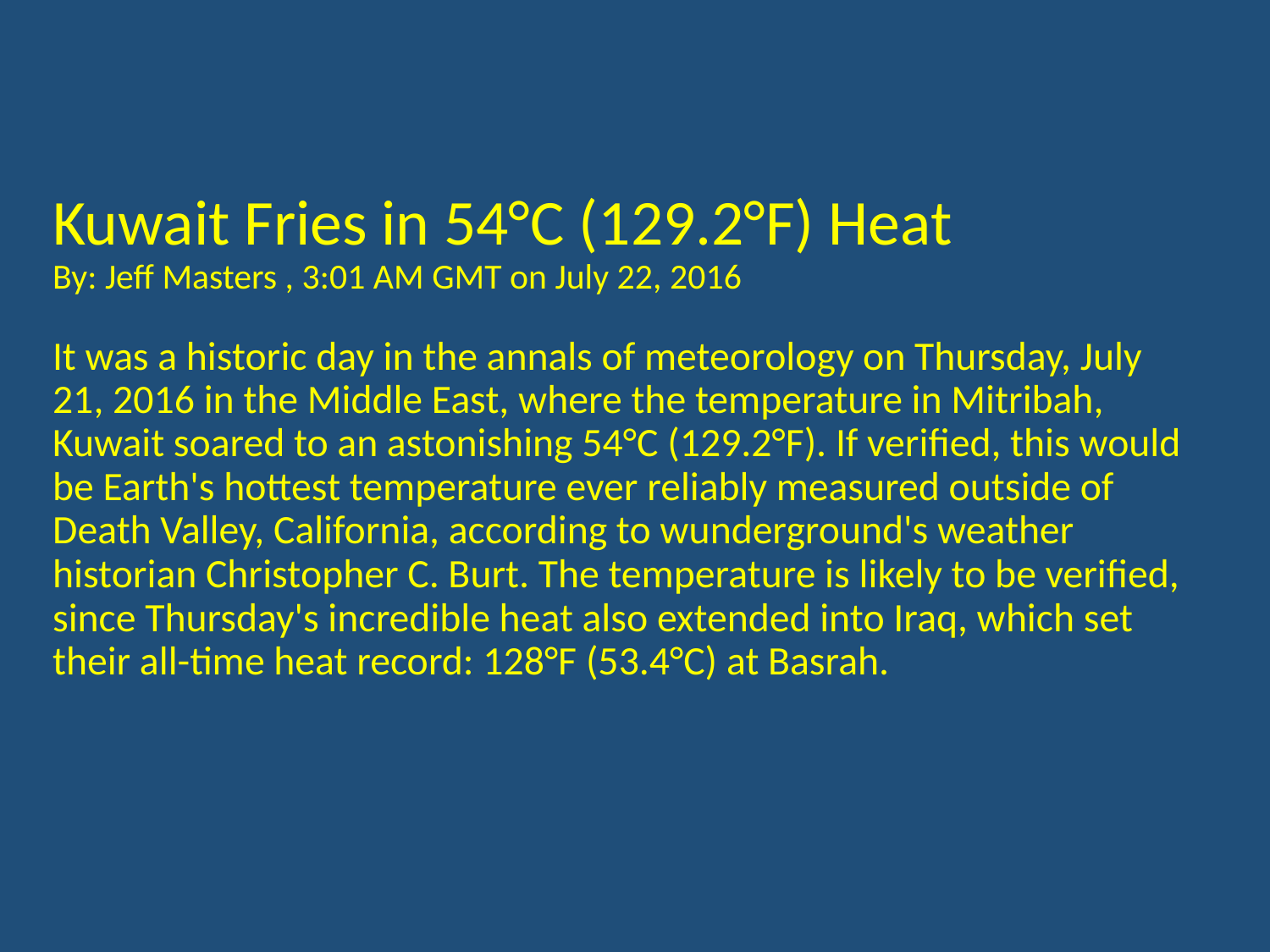

# Kuwait Fries in 54°C (129.2°F) Heat By: Jeff Masters , 3:01 AM GMT on July 22, 2016 It was a historic day in the annals of meteorology on Thursday, July 21, 2016 in the Middle East, where the temperature in Mitribah, Kuwait soared to an astonishing 54°C (129.2°F). If verified, this would be Earth's hottest temperature ever reliably measured outside of Death Valley, California, according to wunderground's weather historian Christopher C. Burt. The temperature is likely to be verified, since Thursday's incredible heat also extended into Iraq, which set their all-time heat record: 128°F (53.4°C) at Basrah.